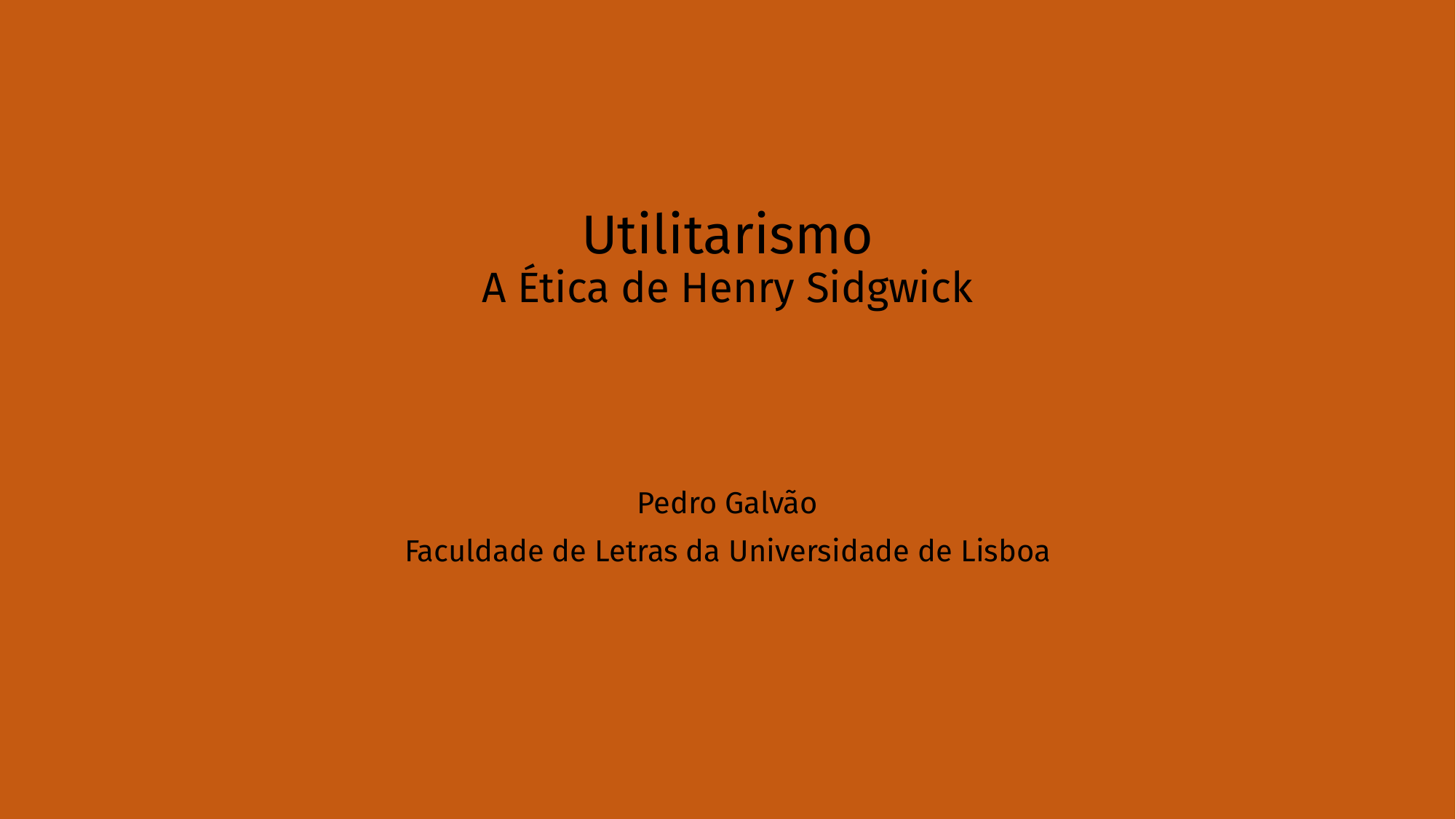

# Utilitarismo A Ética de Henry Sidgwick

Pedro Galvão
Faculdade de Letras da Universidade de Lisboa